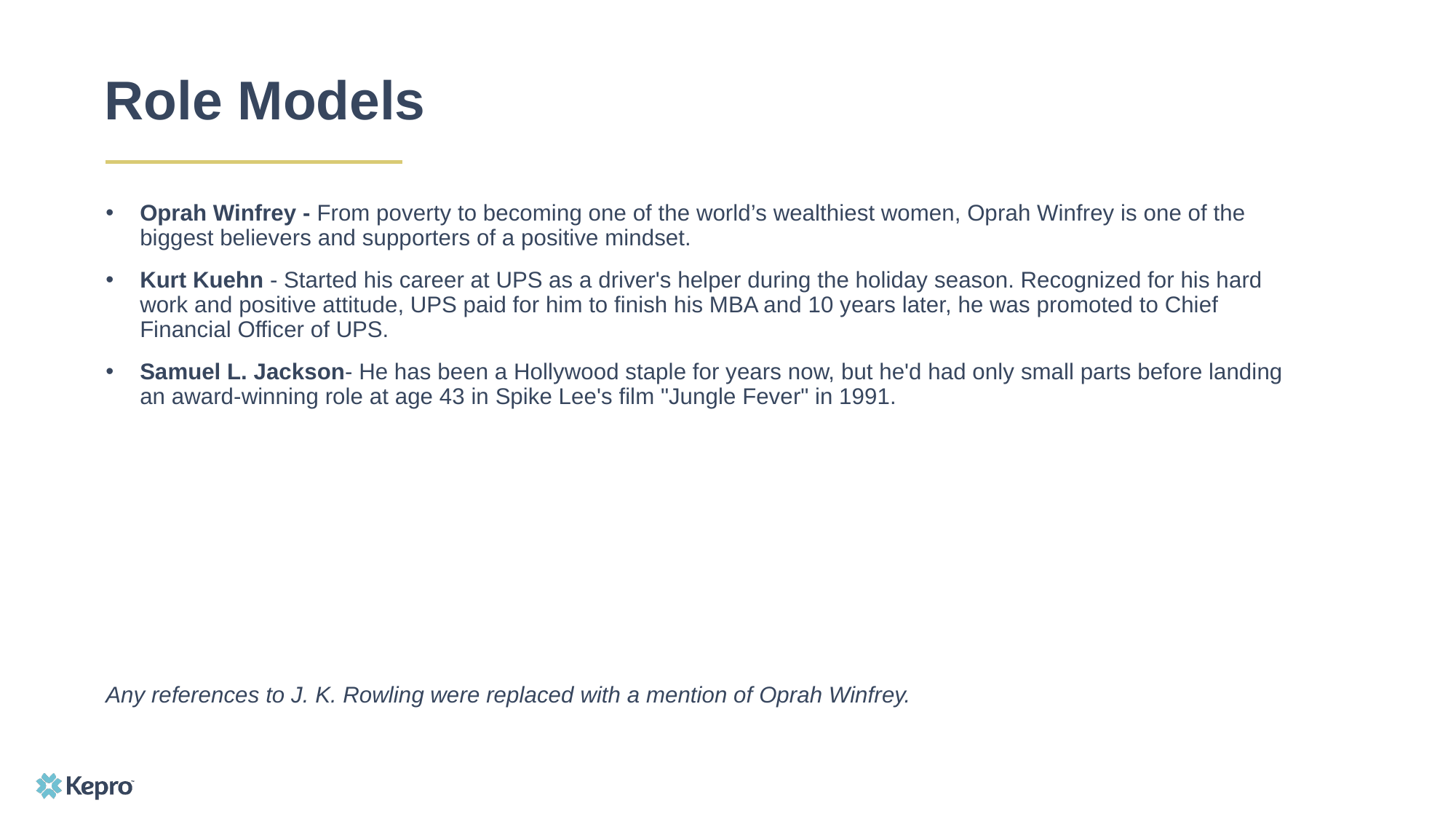

# Role Models
Oprah Winfrey - From poverty to becoming one of the world’s wealthiest women, Oprah Winfrey is one of the biggest believers and supporters of a positive mindset.
Kurt Kuehn - Started his career at UPS as a driver's helper during the holiday season. Recognized for his hard work and positive attitude, UPS paid for him to finish his MBA and 10 years later, he was promoted to Chief Financial Officer of UPS.
Samuel L. Jackson- He has been a Hollywood staple for years now, but he'd had only small parts before landing an award-winning role at age 43 in Spike Lee's film "Jungle Fever" in 1991.

Any references to J. K. Rowling were replaced with a mention of Oprah Winfrey.